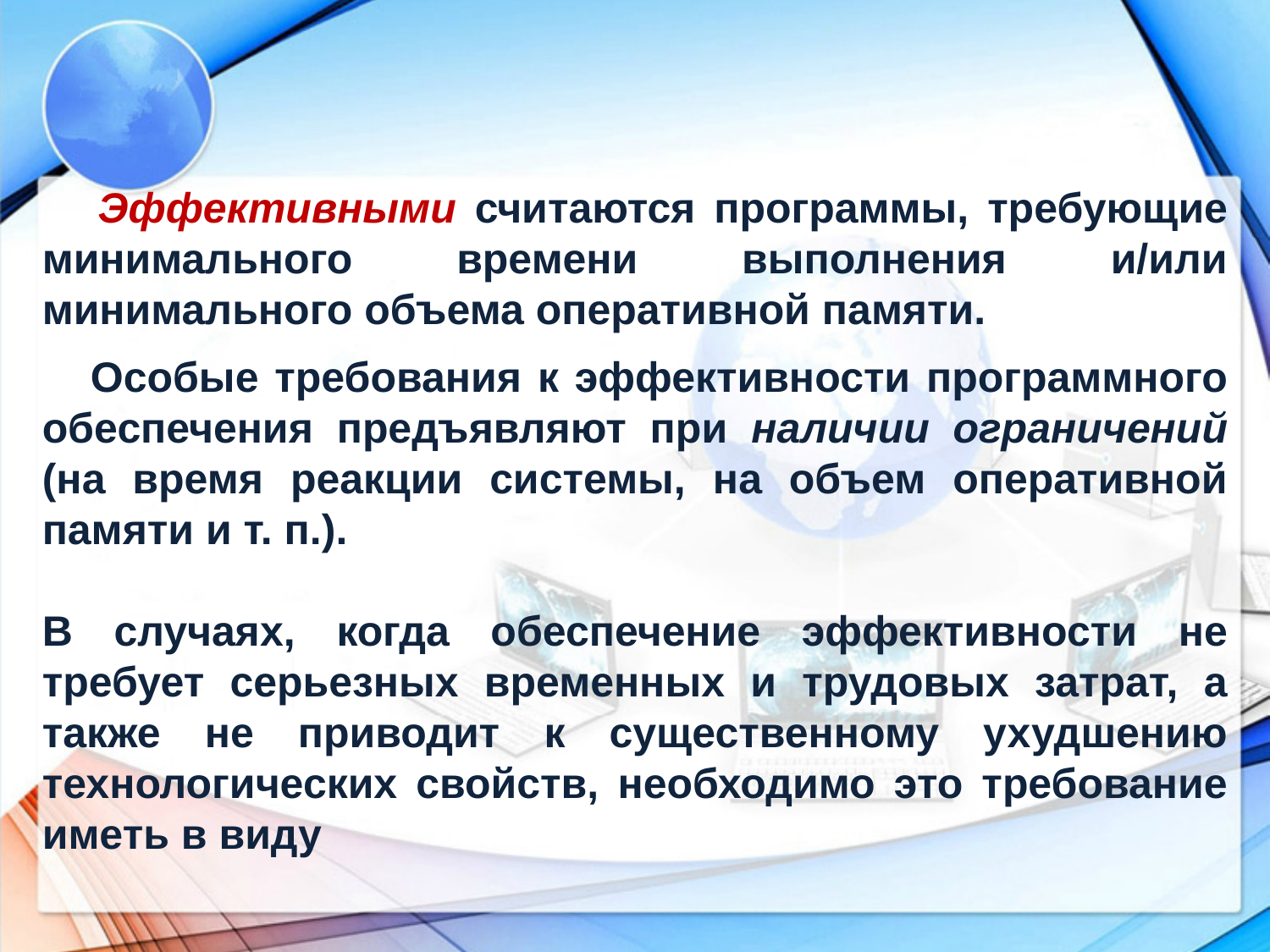

Эффективными считаются программы, требующие минимального времени выполнения и/или минимального объема оперативной памяти.

   Особые требования к эффективности программного обеспечения предъявляют при наличии ограничений (на время реакции системы, на объем оперативной памяти и т. п.).

В случаях, когда обеспечение эффективности не требует серьезных временных и трудовых затрат, а также не приводит к существенному ухудшению технологических свойств, необходимо это требование иметь в виду